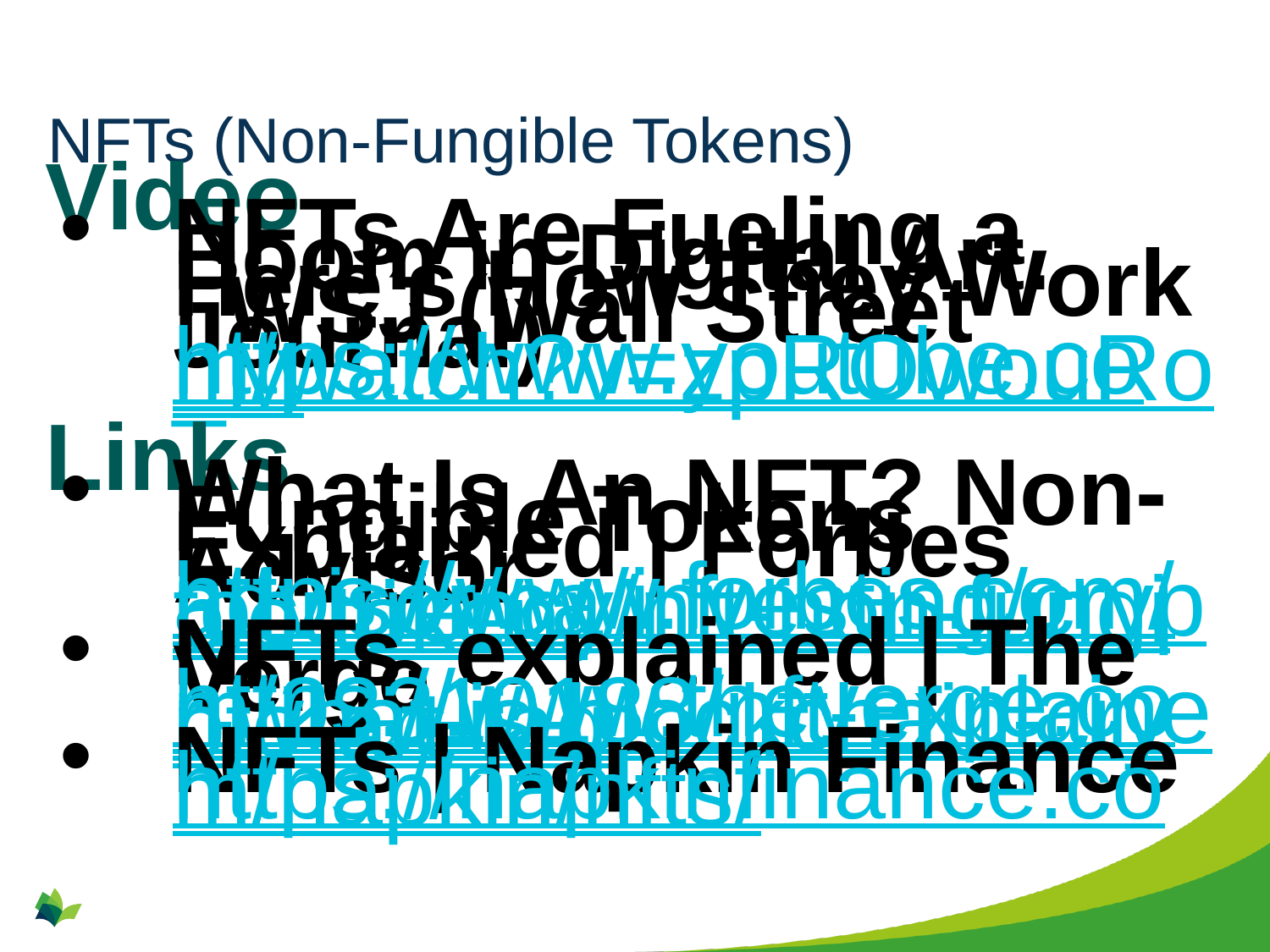

# NFTs (Non-Fungible Tokens)
Video
NFTs Are Fueling a Boom in Digital Art. Here’s How They Work | WSJ (Wall Street Journal)
https://www.youtube.com/watch?v=zpROwouRo_M

Links
What Is An NFT? Non-Fungible Tokens Explained | Forbes Advisor https://www.forbes.com/advisor/ca/investing/cryptocurrency/nft-non-fungible-token/
NFTs, explained | The Verge
https://www.theverge.com/22310188/nft-explainer-what-is-blockchain-crypto-art-faq
NFTs | Napkin Finance
https://napkinfinance.com/napkin/nfts/